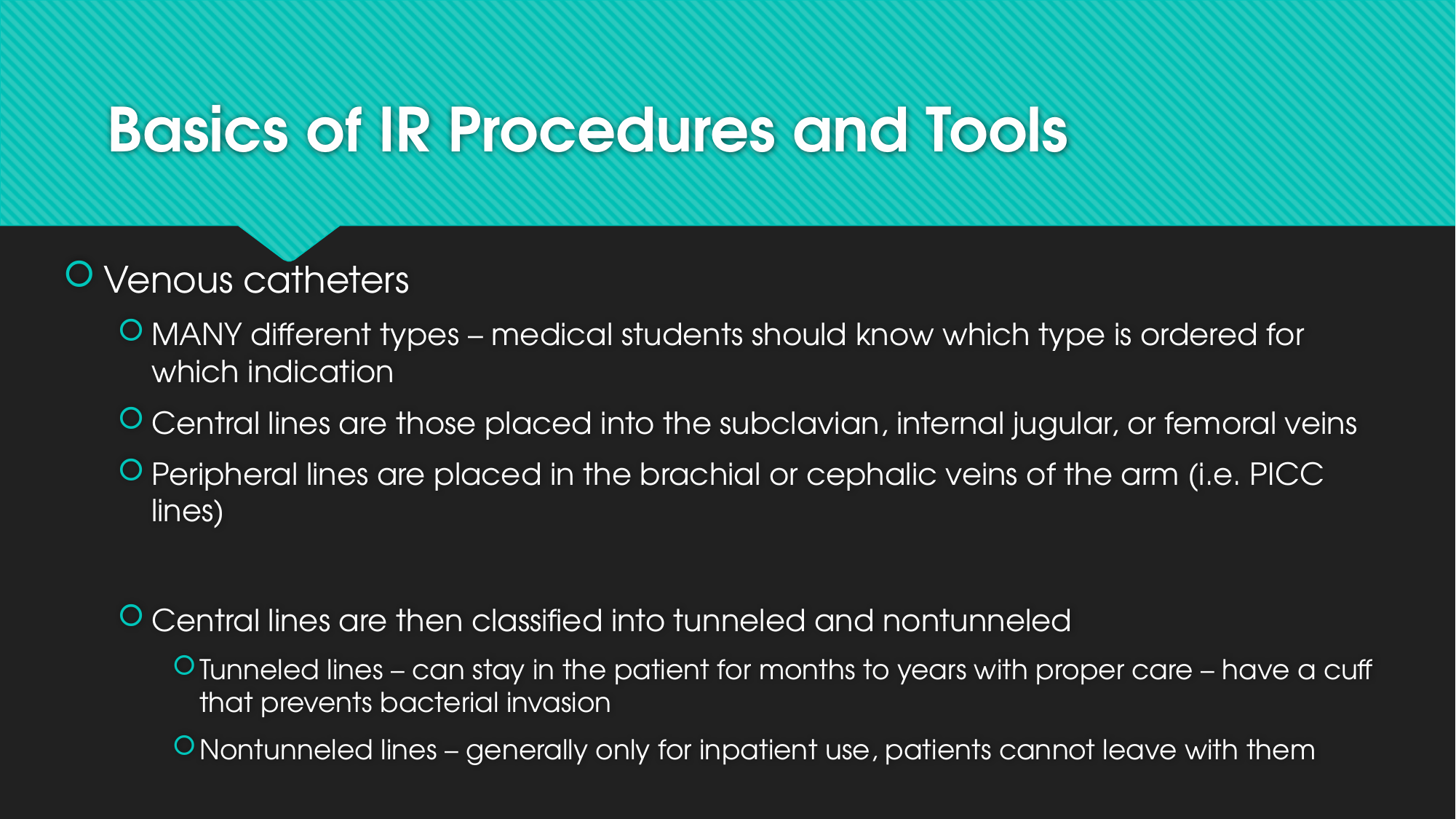

# Basics of IR Procedures and Tools
Venous catheters
MANY different types – medical students should know which type is ordered for which indication
Central lines are those placed into the subclavian, internal jugular, or femoral veins
Peripheral lines are placed in the brachial or cephalic veins of the arm (i.e. PICC lines)

Central lines are then classified into tunneled and nontunneled
Tunneled lines – can stay in the patient for months to years with proper care – have a cuff that prevents bacterial invasion
Nontunneled lines – generally only for inpatient use, patients cannot leave with them